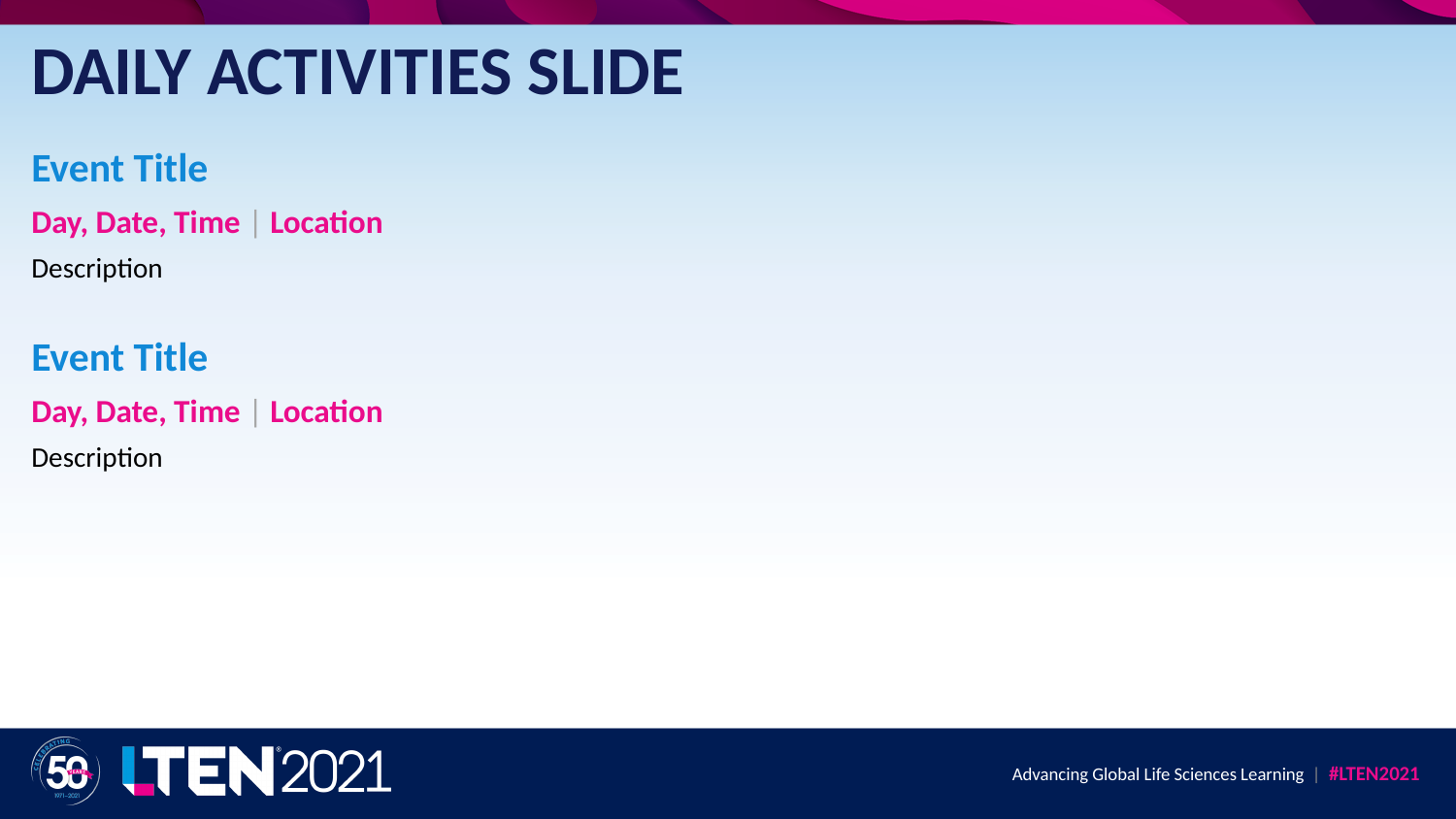

# DAILY ACTIVITIES SLIDE
Event Title
Day, Date, Time | Location
Description

Event Title
Day, Date, Time | Location
Description